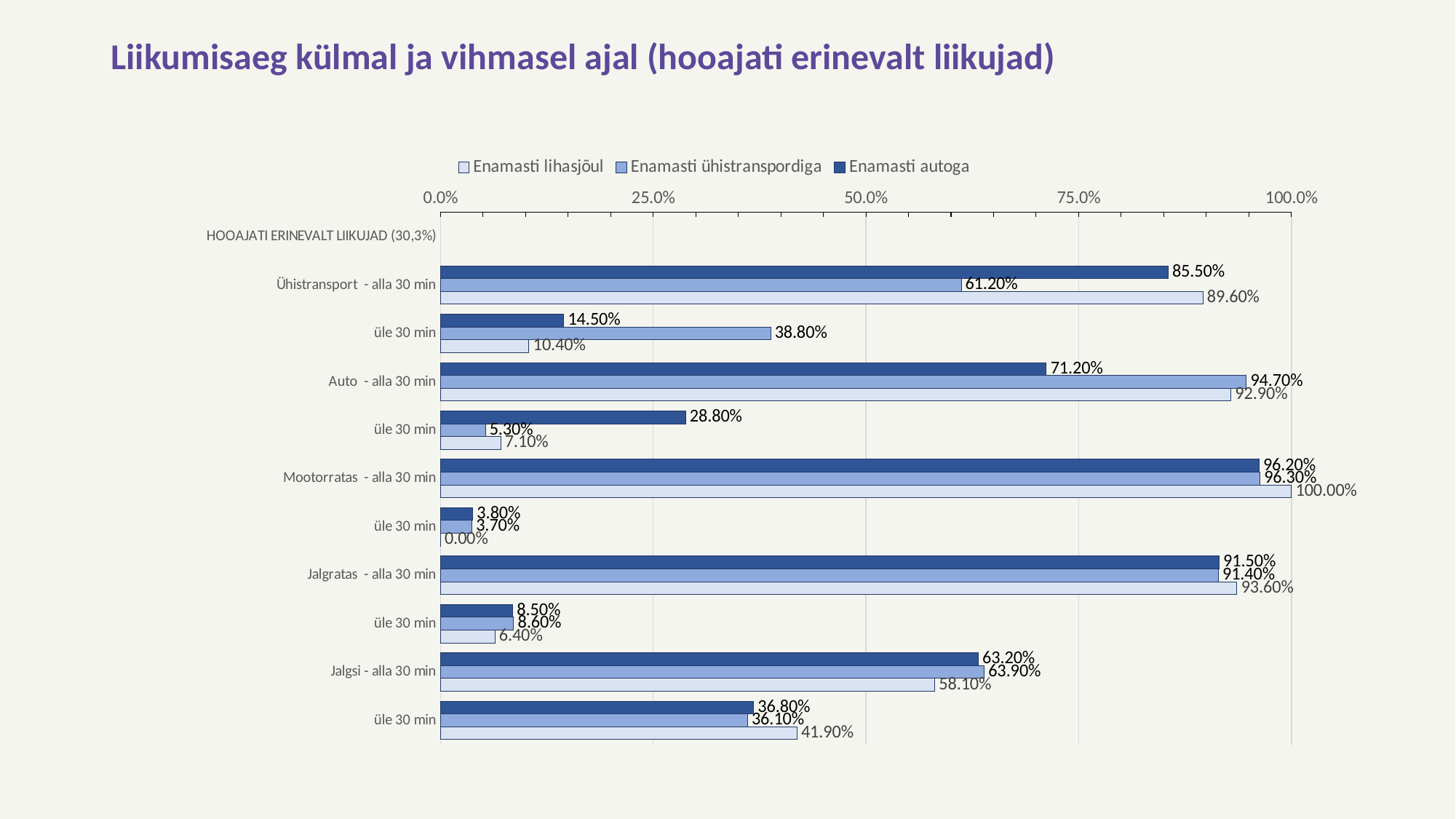

# Liikumisaeg külmal ja vihmasel ajal (hooajati erinevalt liikujad)

### Chart

| Category | Enamasti autoga | Enamasti ühistranspordiga | Enamasti lihasjõul |
|---|---|---|---|
| HOOAJATI ERINEVALT LIIKUJAD (30,3%) | None | None | None |
| Ühistransport  - alla 30 min | 0.855 | 0.612 | 0.896 |
| üle 30 min | 0.145 | 0.388 | 0.104 |
| Auto  - alla 30 min | 0.712 | 0.947 | 0.929 |
| üle 30 min | 0.288 | 0.053 | 0.071 |
| Mootorratas  - alla 30 min | 0.962 | 0.963 | 1.0 |
| üle 30 min | 0.038 | 0.037 | 0.0 |
| Jalgratas  - alla 30 min | 0.915 | 0.914 | 0.936 |
| üle 30 min | 0.085 | 0.086 | 0.064 |
| Jalgsi - alla 30 min | 0.632 | 0.639 | 0.581 |
| üle 30 min | 0.368 | 0.361 | 0.419 |